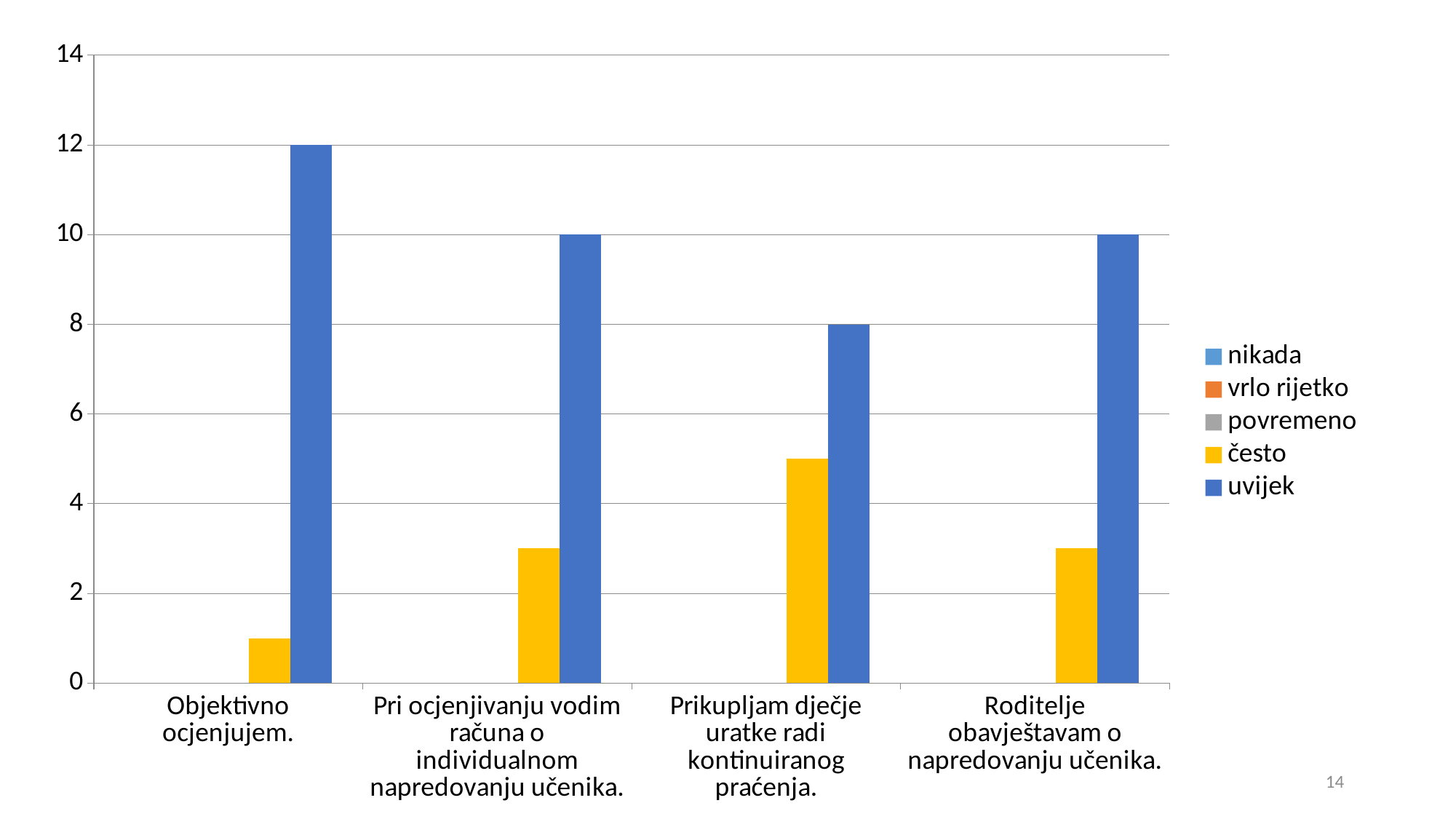

### Chart

| Category | nikada | vrlo rijetko | povremeno | često | uvijek |
|---|---|---|---|---|---|
| Objektivno ocjenjujem. | None | None | None | 1.0 | 12.0 |
| Pri ocjenjivanju vodim računa o individualnom napredovanju učenika. | None | None | None | 3.0 | 10.0 |
| Prikupljam dječje uratke radi kontinuiranog praćenja. | None | None | None | 5.0 | 8.0 |
| Roditelje obavještavam o napredovanju učenika. | None | None | None | 3.0 | 10.0 |
14